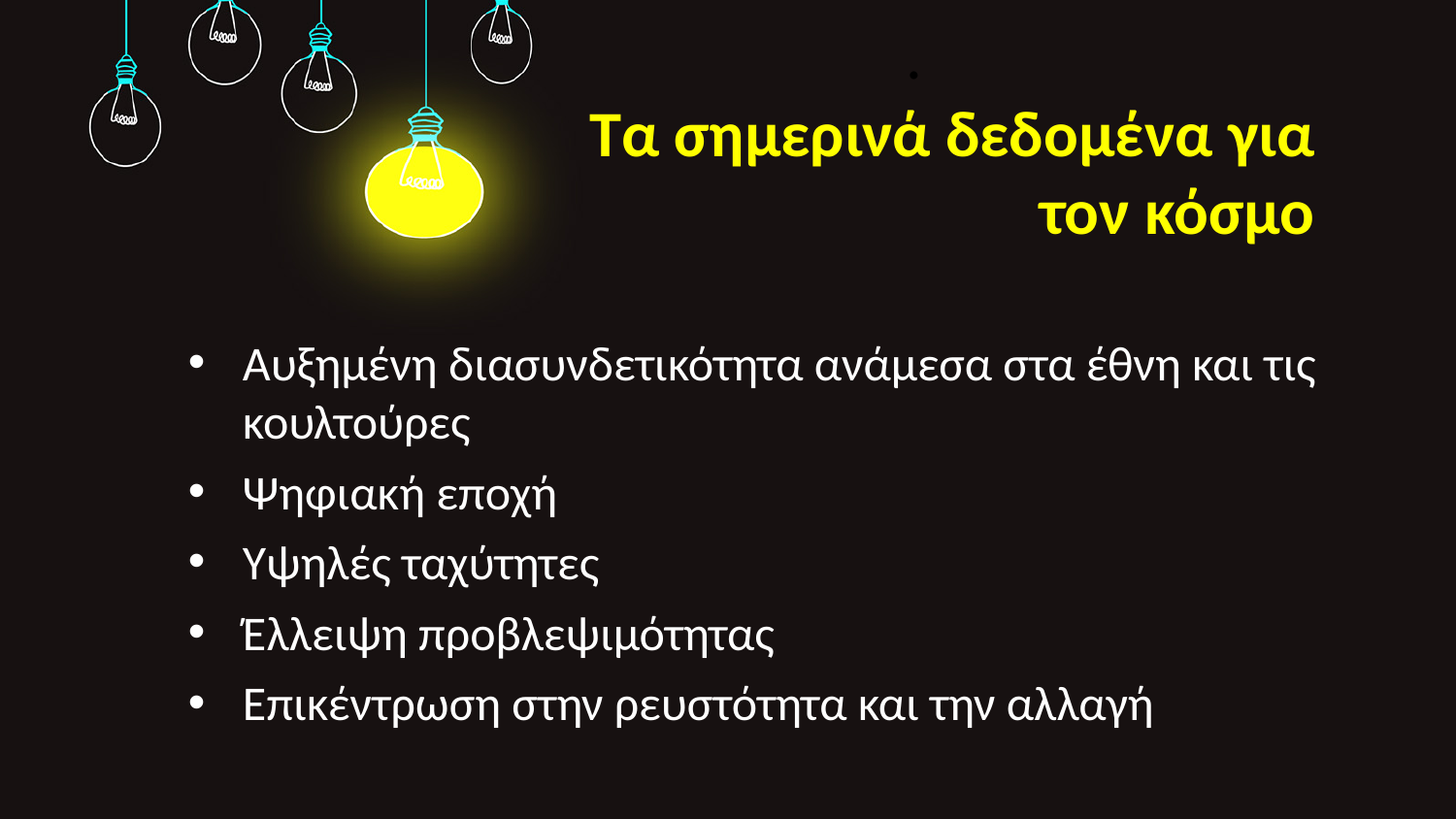

.
Τα σημερινά δεδομένα για τον κόσμο
Αυξημένη διασυνδετικότητα ανάμεσα στα έθνη και τις κουλτούρες
Ψηφιακή εποχή
Υψηλές ταχύτητες
Έλλειψη προβλεψιμότητας
Επικέντρωση στην ρευστότητα και την αλλαγή